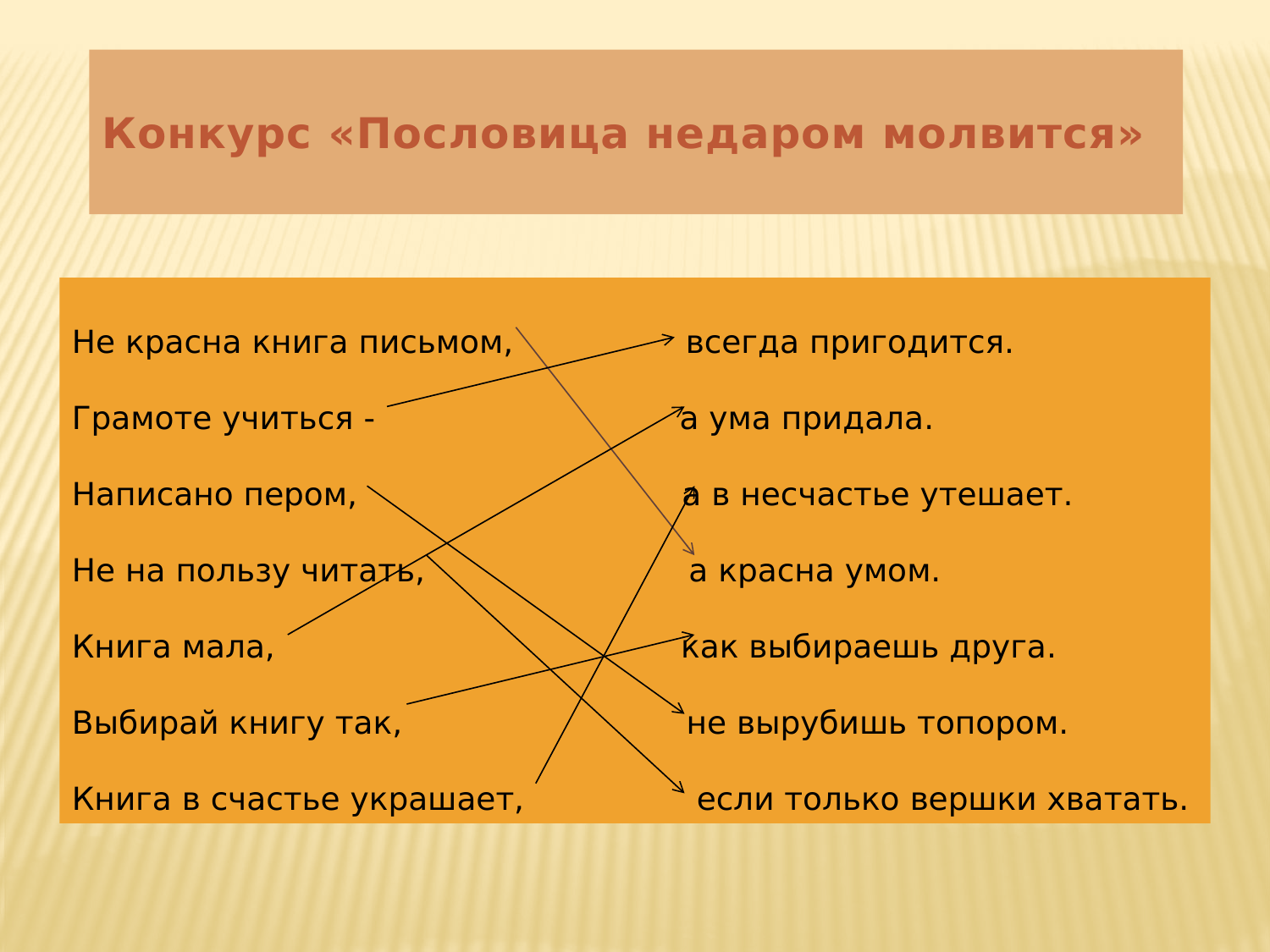

Конкурс «Пословица недаром молвится»

Не красна книга письмом,                 всегда пригодится.
Грамоте учиться -                              а ума придала.
Написано пером,                                а в несчастье утешает.
Не на пользу читать,                          а красна умом.
Книга мала,                                        как выбираешь друга.
Выбирай книгу так,                            не вырубишь топором.
Книга в счастье украшает,                 если только вершки хватать.